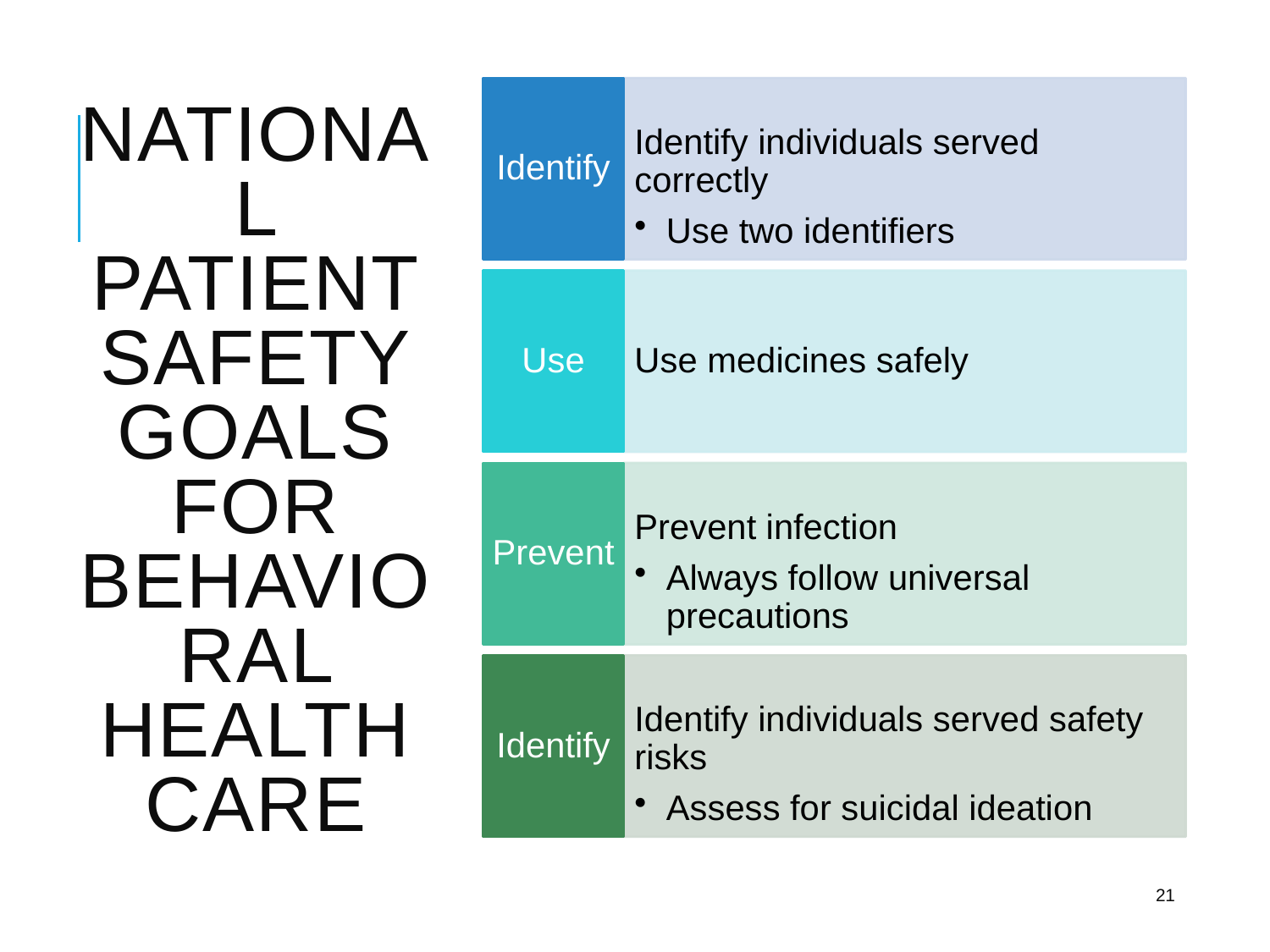

# National Patient Safety Goals for Behavioral Health Care
Identify individuals served correctly
Use two identifiers
Identify
Use medicines safely
Use
Prevent infection
Always follow universal precautions
Prevent
Identify individuals served safety risks
Assess for suicidal ideation
Identify
21